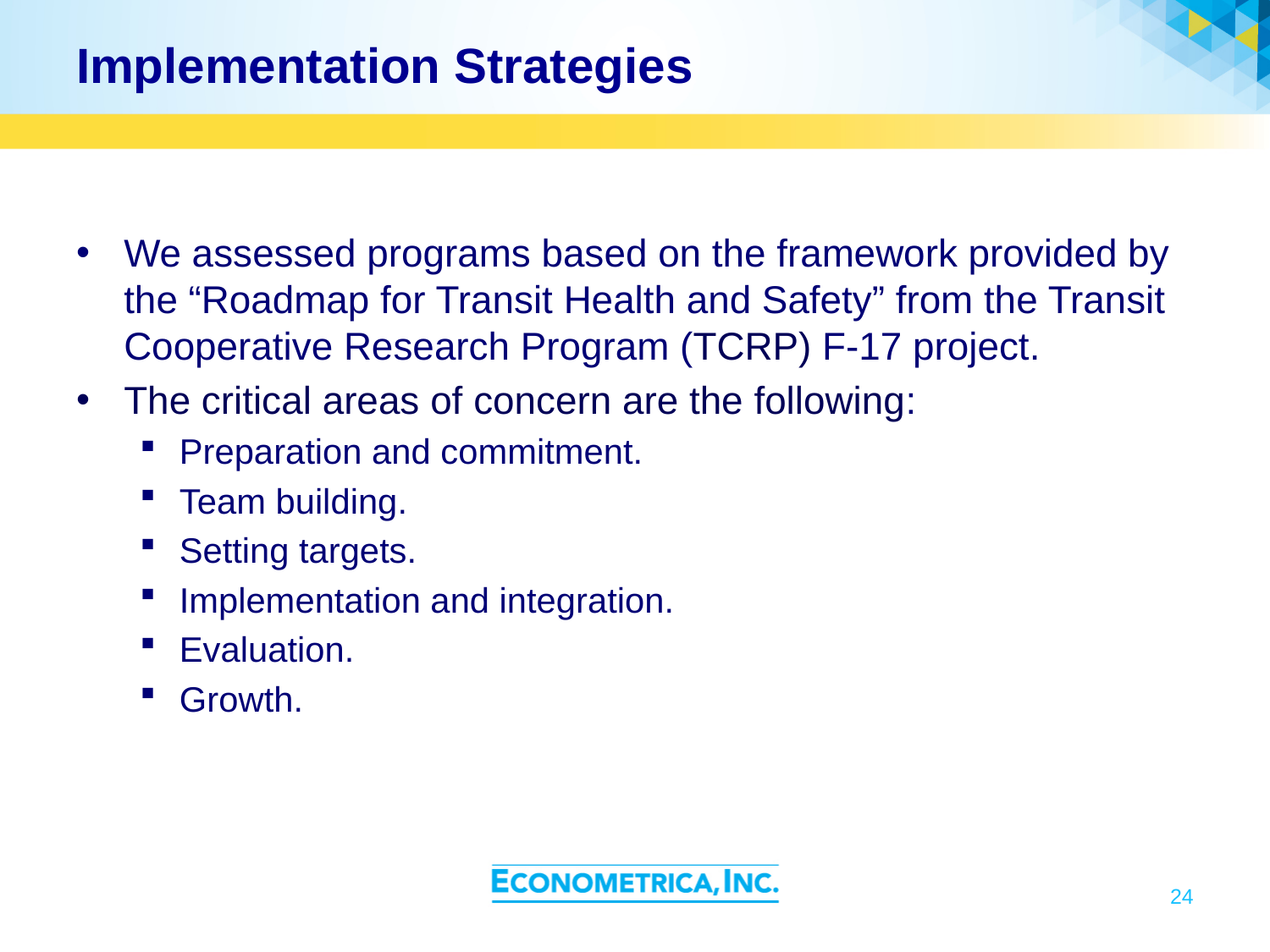

# Implementation Strategies
We assessed programs based on the framework provided by the “Roadmap for Transit Health and Safety” from the Transit Cooperative Research Program (TCRP) F-17 project.
The critical areas of concern are the following:
Preparation and commitment.
Team building.
Setting targets.
Implementation and integration.
Evaluation.
Growth.
24